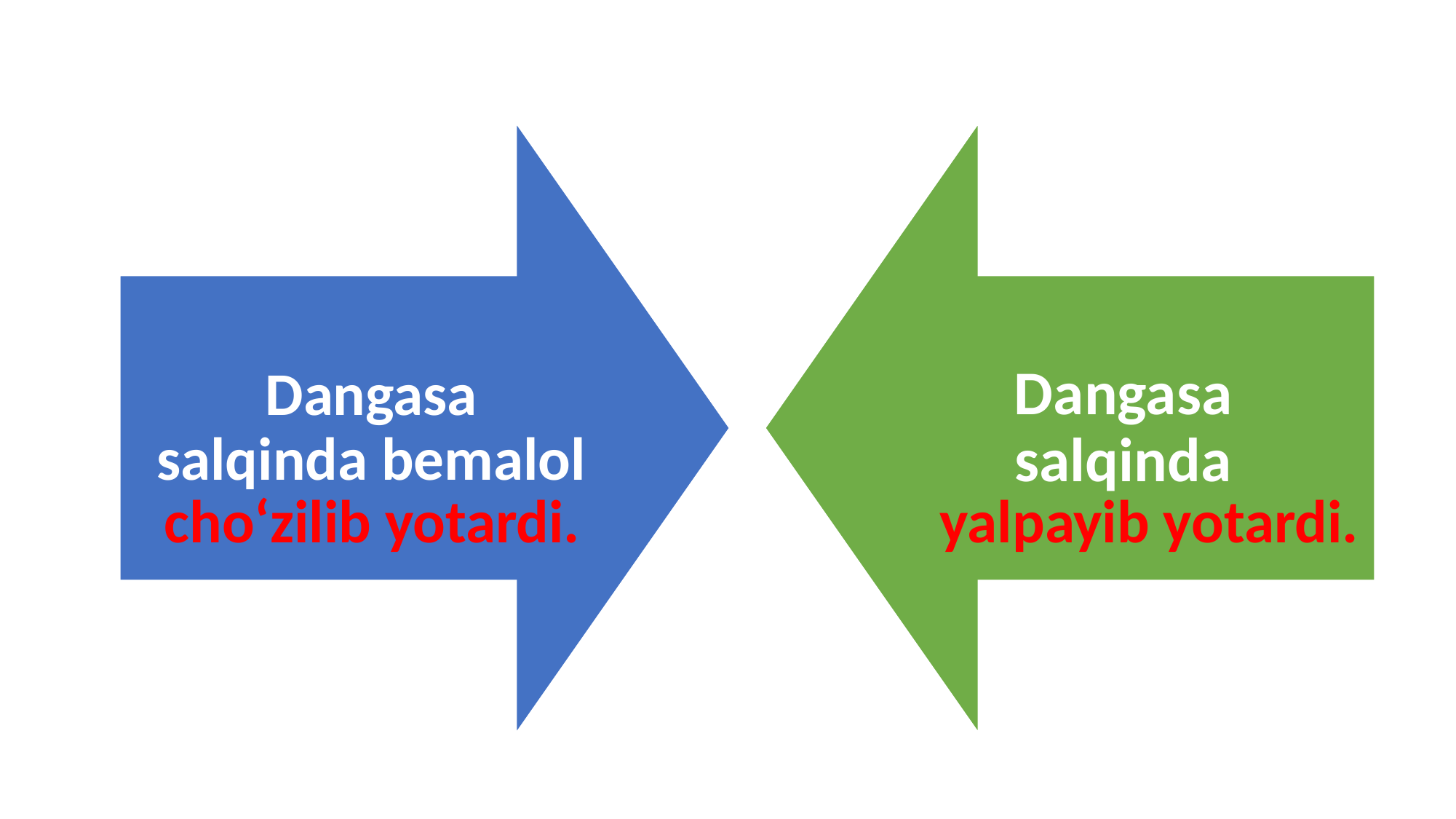

Dangasa salqinda bemalol
Dangasa salqinda
choʻzilib yotardi.
yalpayib yotardi.